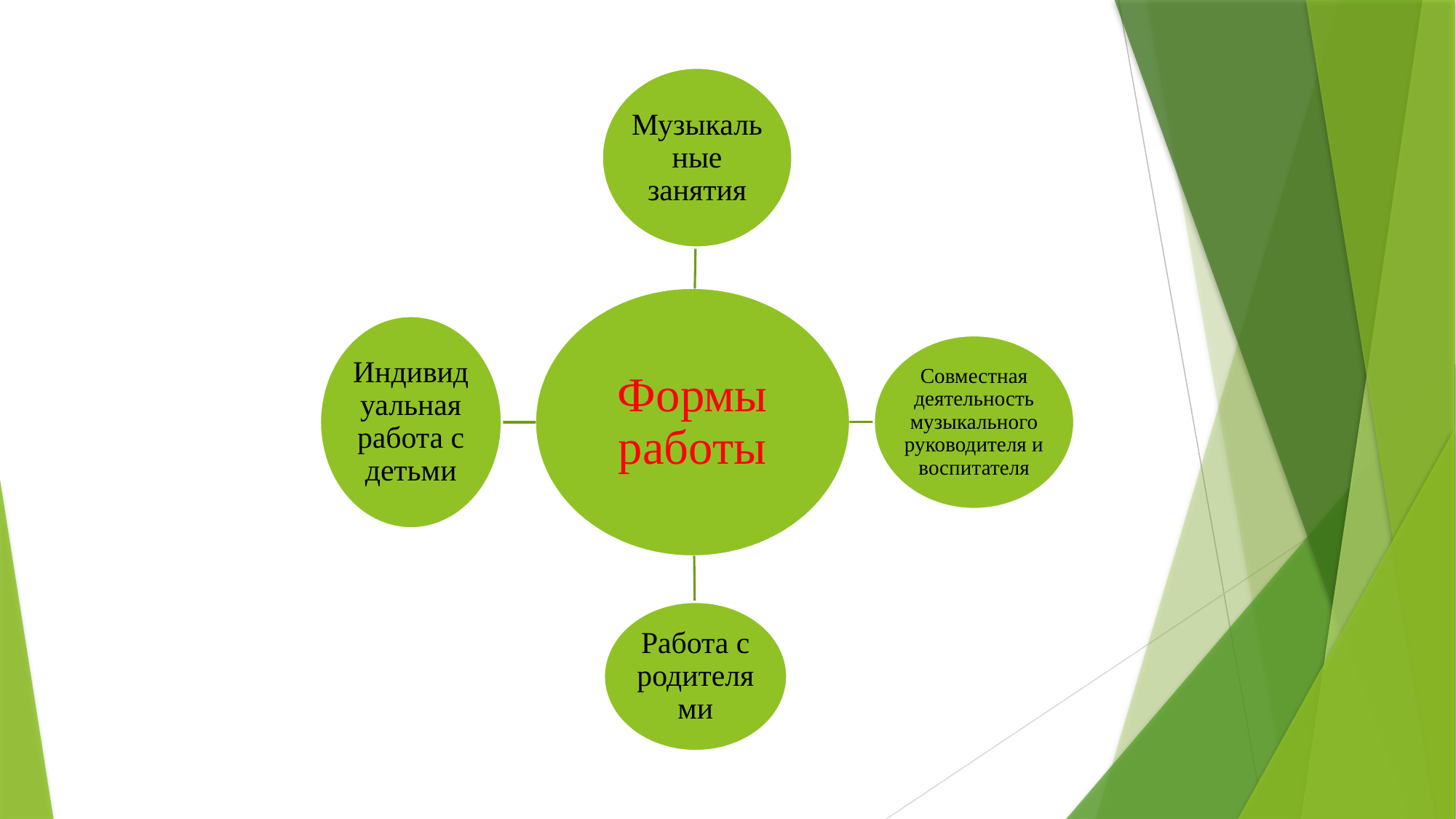

Формы работы

Музыкальные занятия

Совместная деятельность музыкального руководителя и воспитателя

Работа с родителями

Индивидуальная работа с детьми